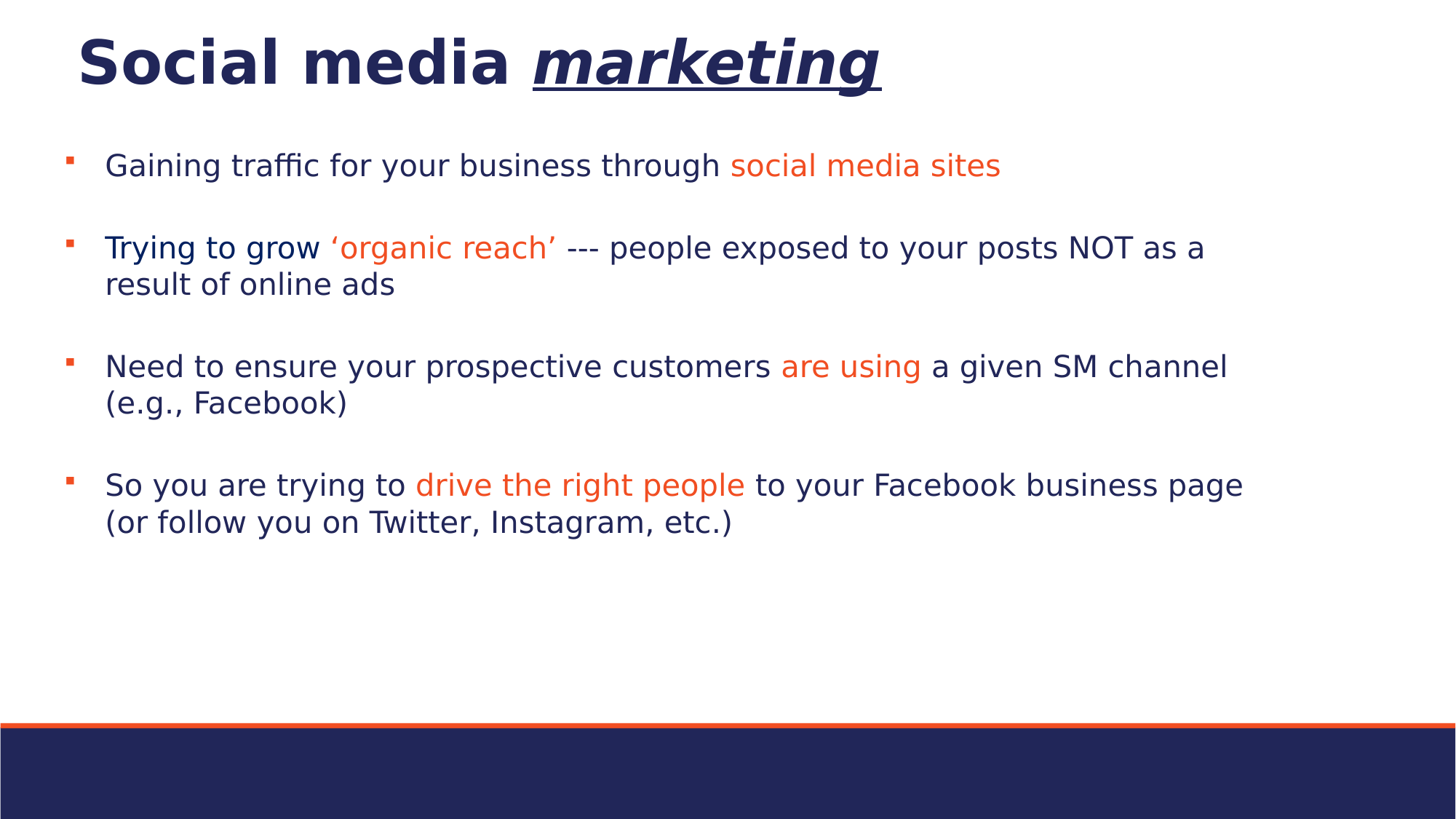

# Social media marketing
Gaining traffic for your business through social media sites

Trying to grow ‘organic reach’ --- people exposed to your posts NOT as a result of online ads

Need to ensure your prospective customers are using a given SM channel (e.g., Facebook)

So you are trying to drive the right people to your Facebook business page (or follow you on Twitter, Instagram, etc.)